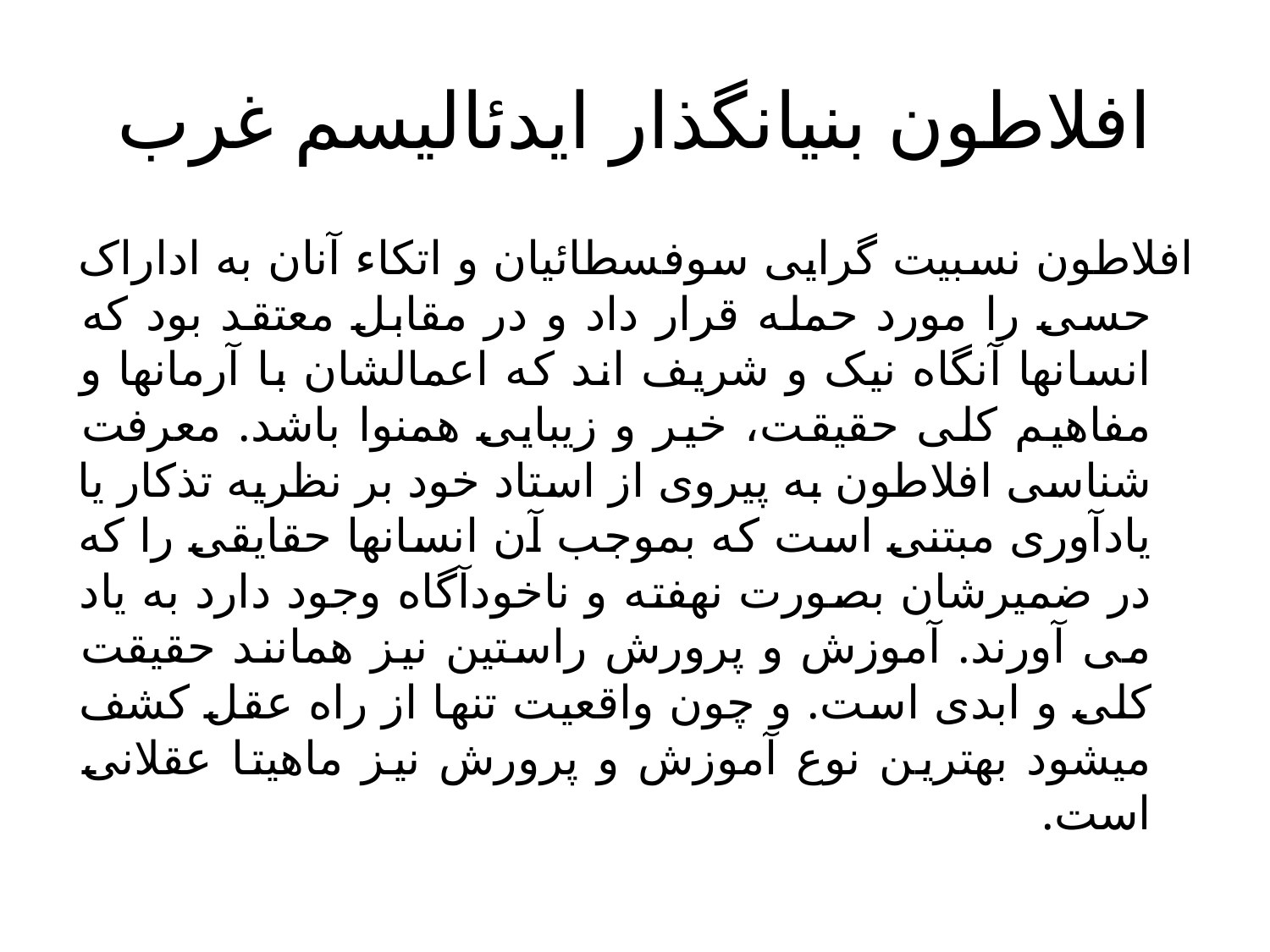

# افلاطون بنیانگذار ایدئالیسم غرب
افلاطون نسبیت گرایی سوفسطائیان و اتکاء آنان به اداراک حسی را مورد حمله قرار داد و در مقابل معتقد بود که انسانها آنگاه نیک و شریف اند که اعمالشان با آرمانها و مفاهیم کلی حقیقت، خیر و زیبایی همنوا باشد. معرفت شناسی افلاطون به پیروی از استاد خود بر نظریه تذکار یا یادآوری مبتنی است که بموجب آن انسانها حقایقی را که در ضمیرشان بصورت نهفته و ناخودآگاه وجود دارد به یاد می آورند. آموزش و پرورش راستین نیز همانند حقیقت کلی و ابدی است. و چون واقعیت تنها از راه عقل کشف میشود بهترین نوع آموزش و پرورش نیز ماهیتا عقلانی است.